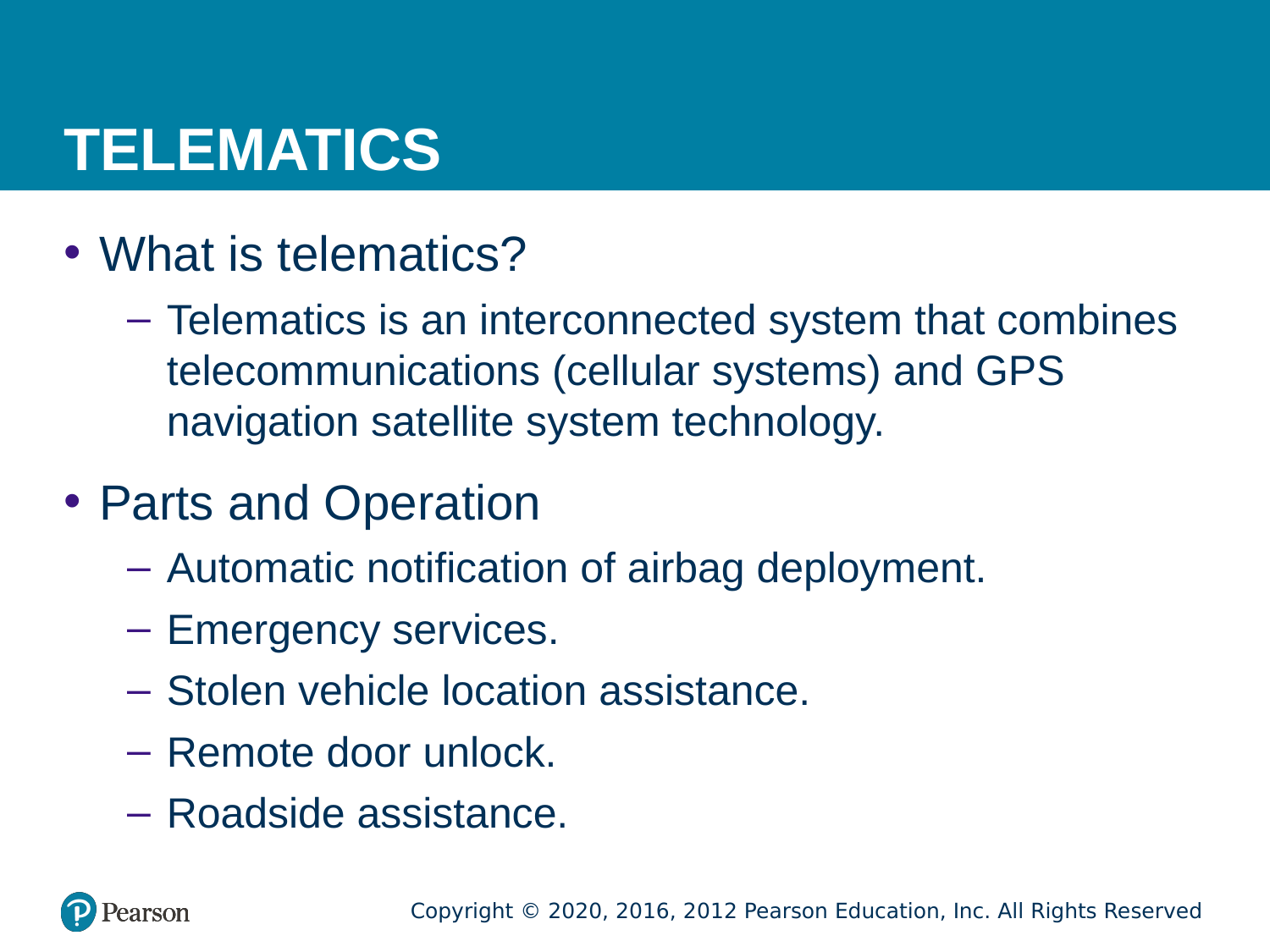

# TELEMATICS
What is telematics?
Telematics is an interconnected system that combines telecommunications (cellular systems) and GPS navigation satellite system technology.
Parts and Operation
Automatic notification of airbag deployment.
Emergency services.
Stolen vehicle location assistance.
Remote door unlock.
Roadside assistance.